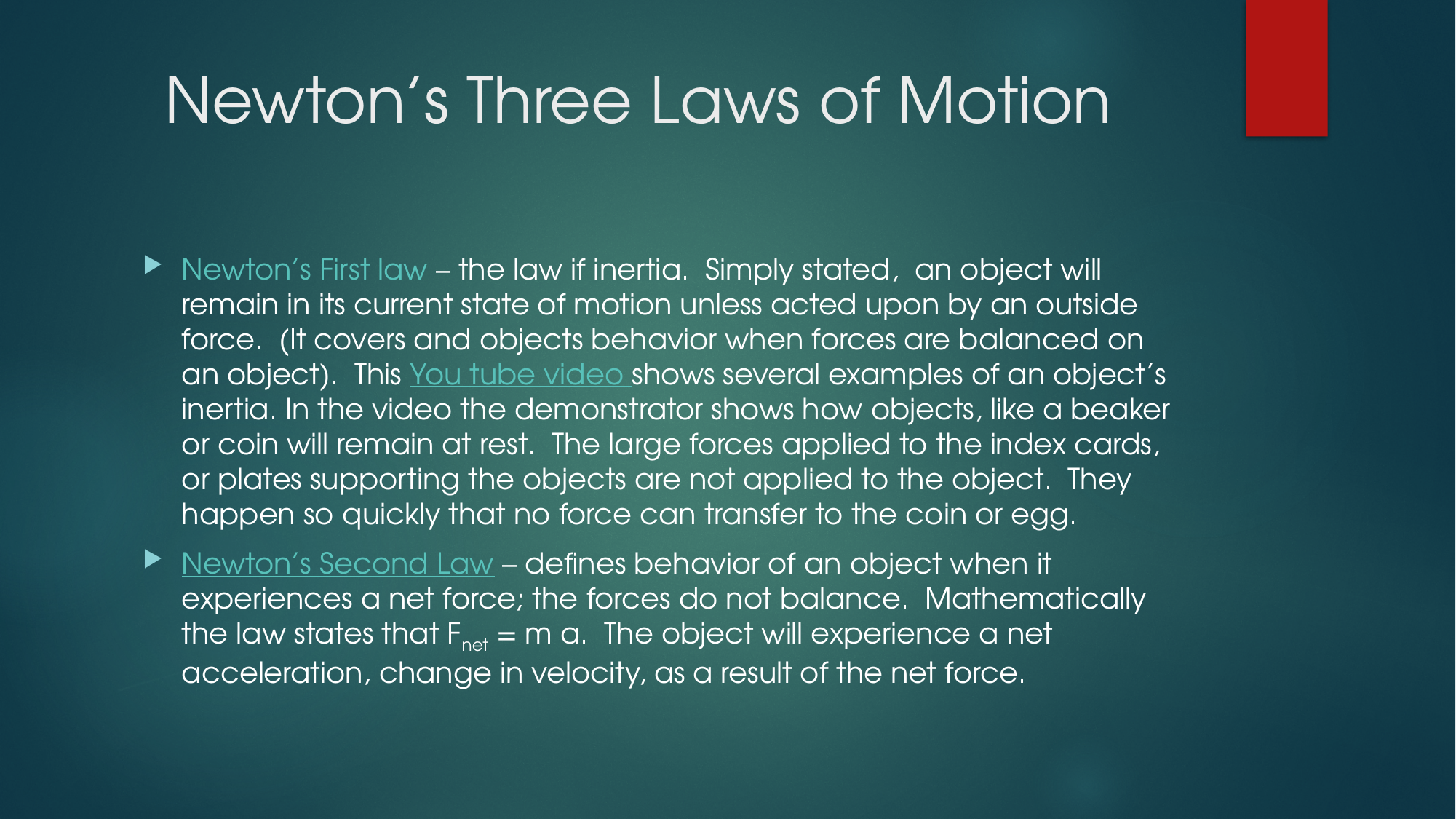

# Newton’s Three Laws of Motion
Newton’s First law – the law if inertia.  Simply stated,  an object will remain in its current state of motion unless acted upon by an outside force.  (It covers and objects behavior when forces are balanced on an object).  This You tube video shows several examples of an object’s inertia. In the video the demonstrator shows how objects, like a beaker or coin will remain at rest.  The large forces applied to the index cards, or plates supporting the objects are not applied to the object.  They happen so quickly that no force can transfer to the coin or egg.
Newton’s Second Law – defines behavior of an object when it experiences a net force; the forces do not balance.  Mathematically the law states that Fnet = m a.  The object will experience a net acceleration, change in velocity, as a result of the net force.